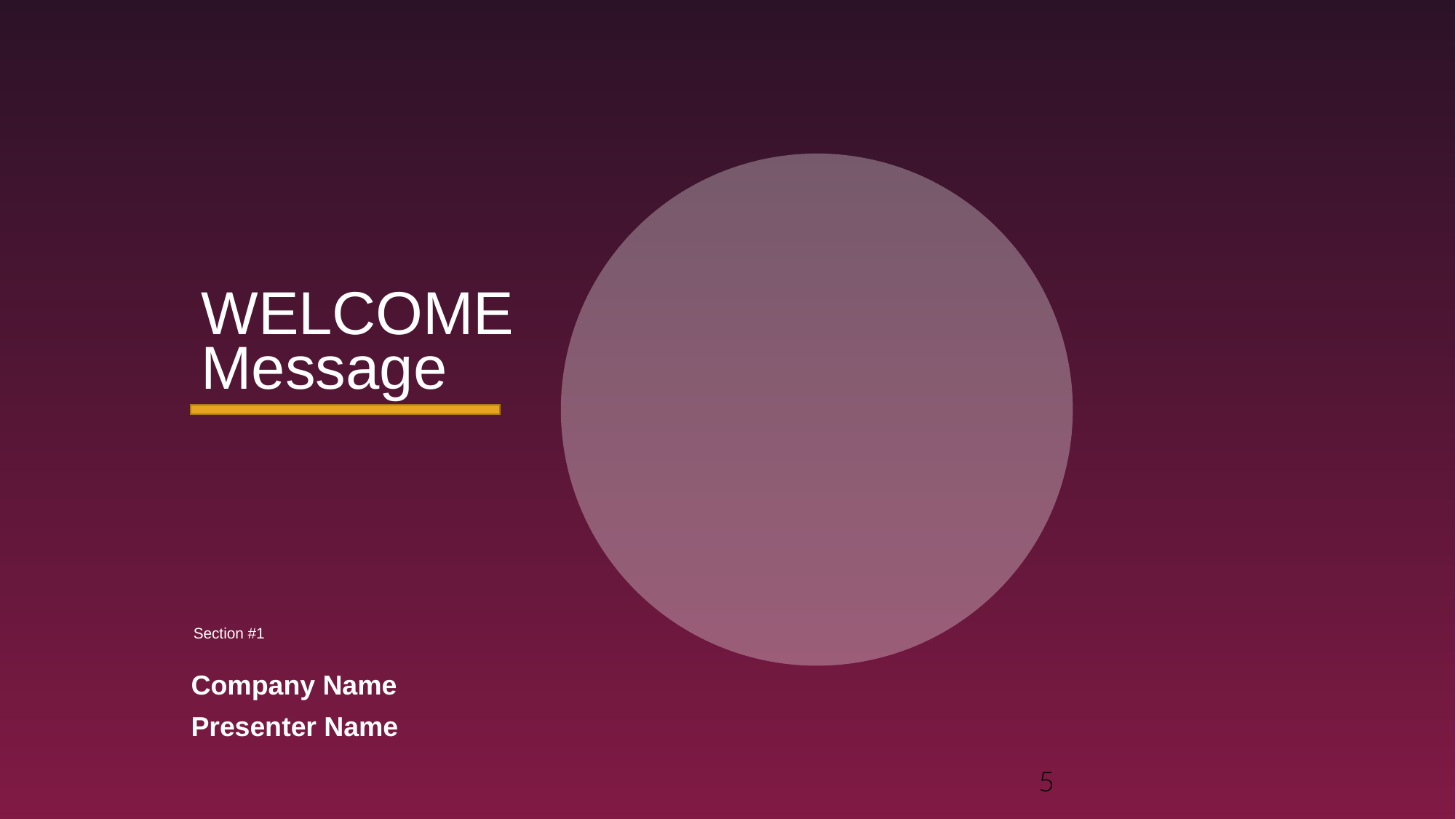

# WELCOME Message

Section #1
Company Name
Presenter Name
5